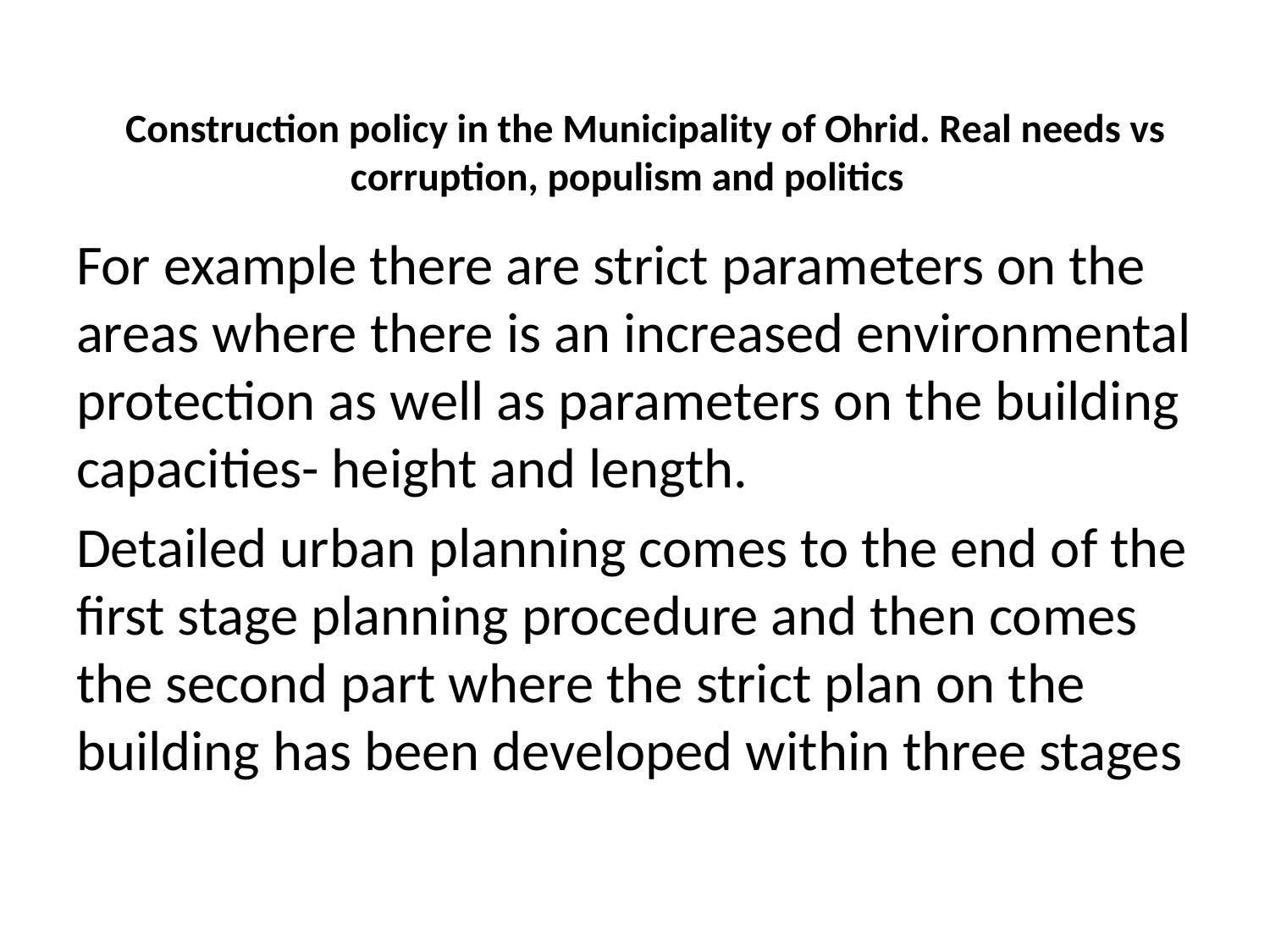

# Construction policy in the Municipality of Ohrid. Real needs vs corruption, populism and politics
For example there are strict parameters on the areas where there is an increased environmental protection as well as parameters on the building capacities- height and length.
Detailed urban planning comes to the end of the first stage planning procedure and then comes the second part where the strict plan on the building has been developed within three stages